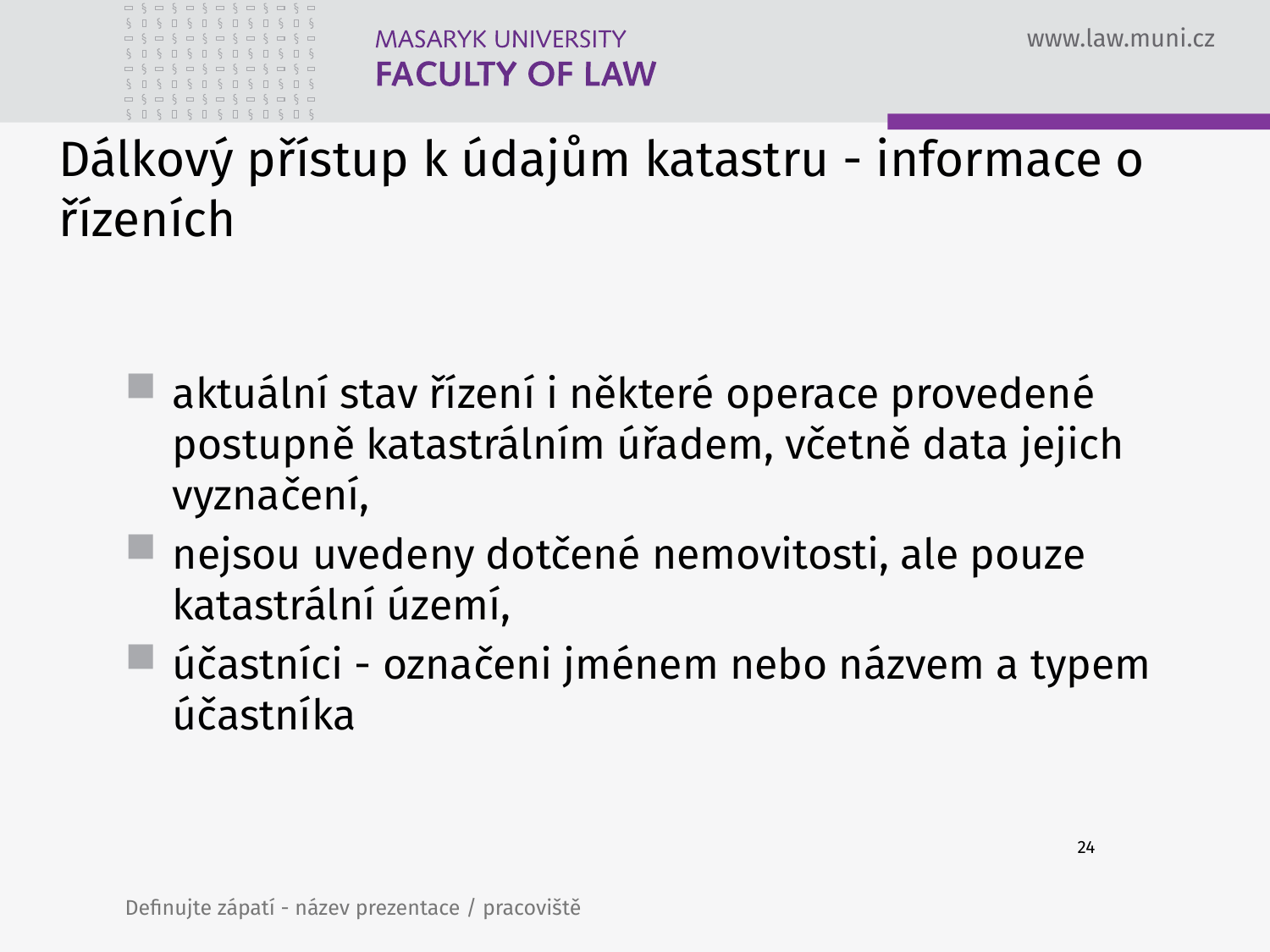

# Dálkový přístup k údajům katastru - informace o řízeních
aktuální stav řízení i některé operace provedené postupně katastrálním úřadem, včetně data jejich vyznačení,
nejsou uvedeny dotčené nemovitosti, ale pouze katastrální území,
účastníci - označeni jménem nebo názvem a typem účastníka

24
Definujte zápatí - název prezentace / pracoviště